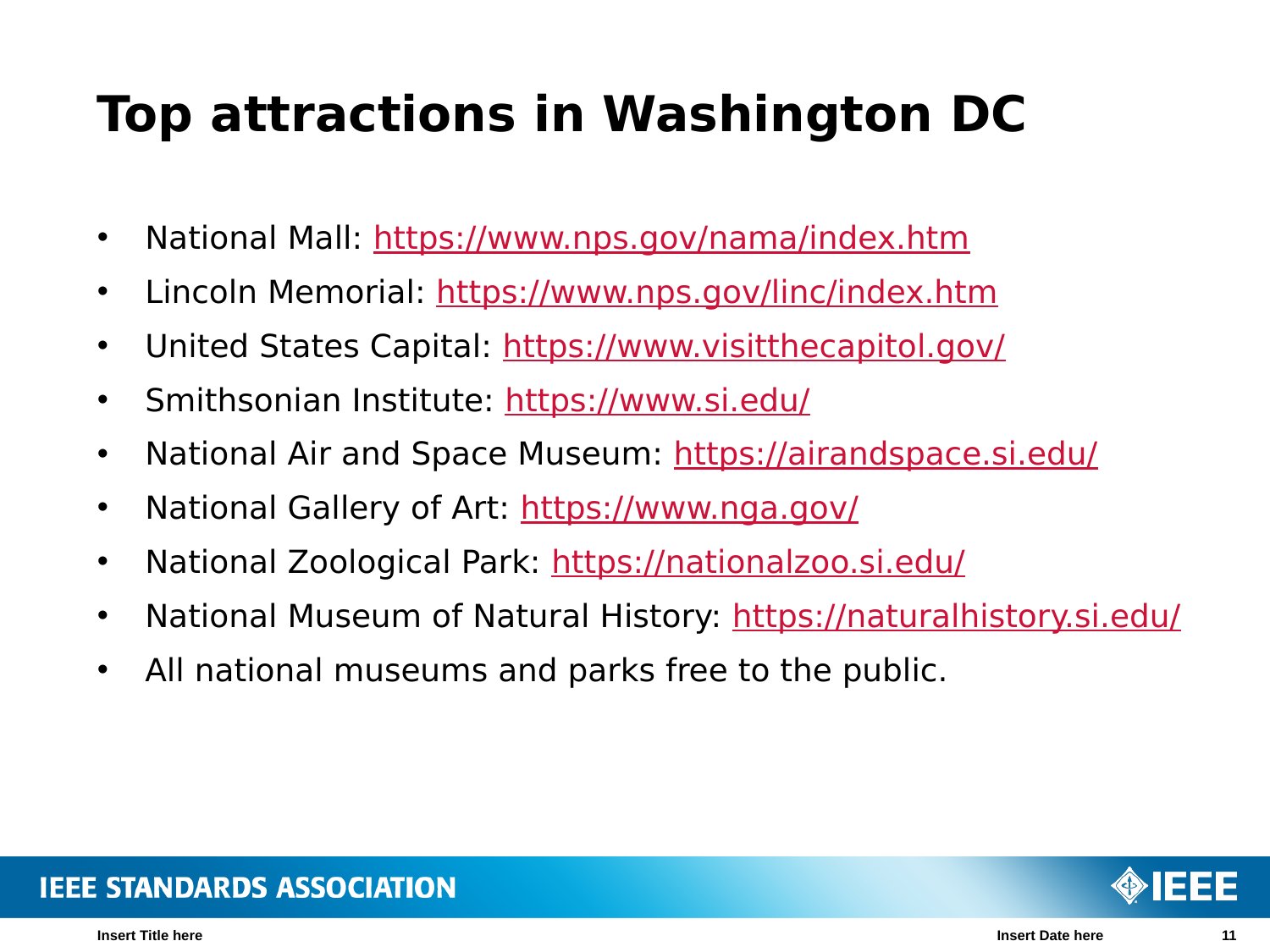

# Top attractions in Washington DC
National Mall: https://www.nps.gov/nama/index.htm
Lincoln Memorial: https://www.nps.gov/linc/index.htm
United States Capital: https://www.visitthecapitol.gov/
Smithsonian Institute: https://www.si.edu/
National Air and Space Museum: https://airandspace.si.edu/
National Gallery of Art: https://www.nga.gov/
National Zoological Park: https://nationalzoo.si.edu/
National Museum of Natural History: https://naturalhistory.si.edu/
All national museums and parks free to the public.

Insert Title here
Insert Date here
11